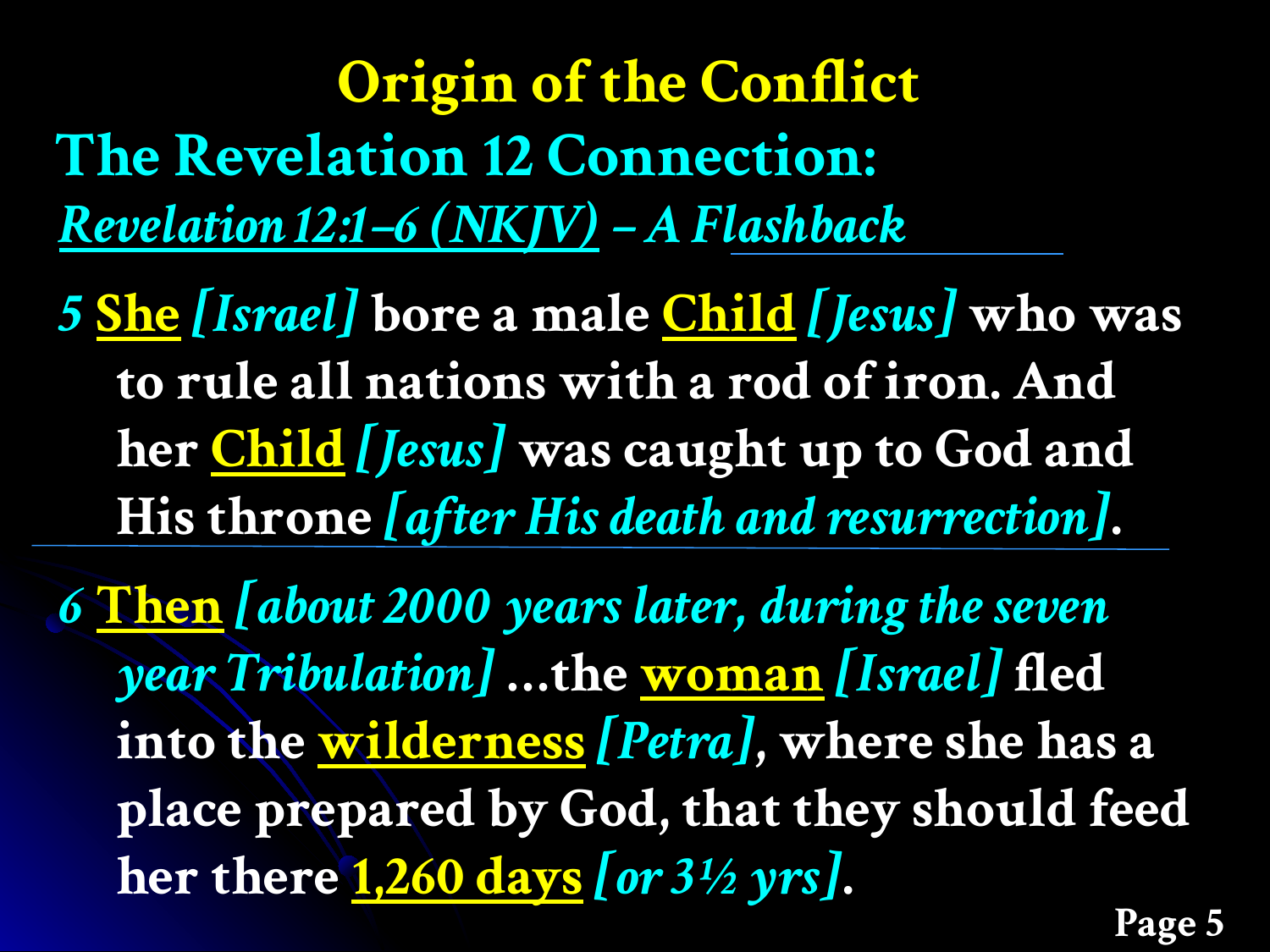

Origin of the Conflict
The Revelation 12 Connection:
Revelation 12:1–6 (NKJV) – A Flashback
5 She [Israel] bore a male Child [Jesus] who was to rule all nations with a rod of iron. And her Child [Jesus] was caught up to God and His throne [after His death and resurrection].
6 Then [about 2000 years later, during the seven year Tribulation] …the woman [Israel] fled into the wilderness [Petra], where she has a place prepared by God, that they should feed her there 1,260 days [or 3½ yrs].
Page 5